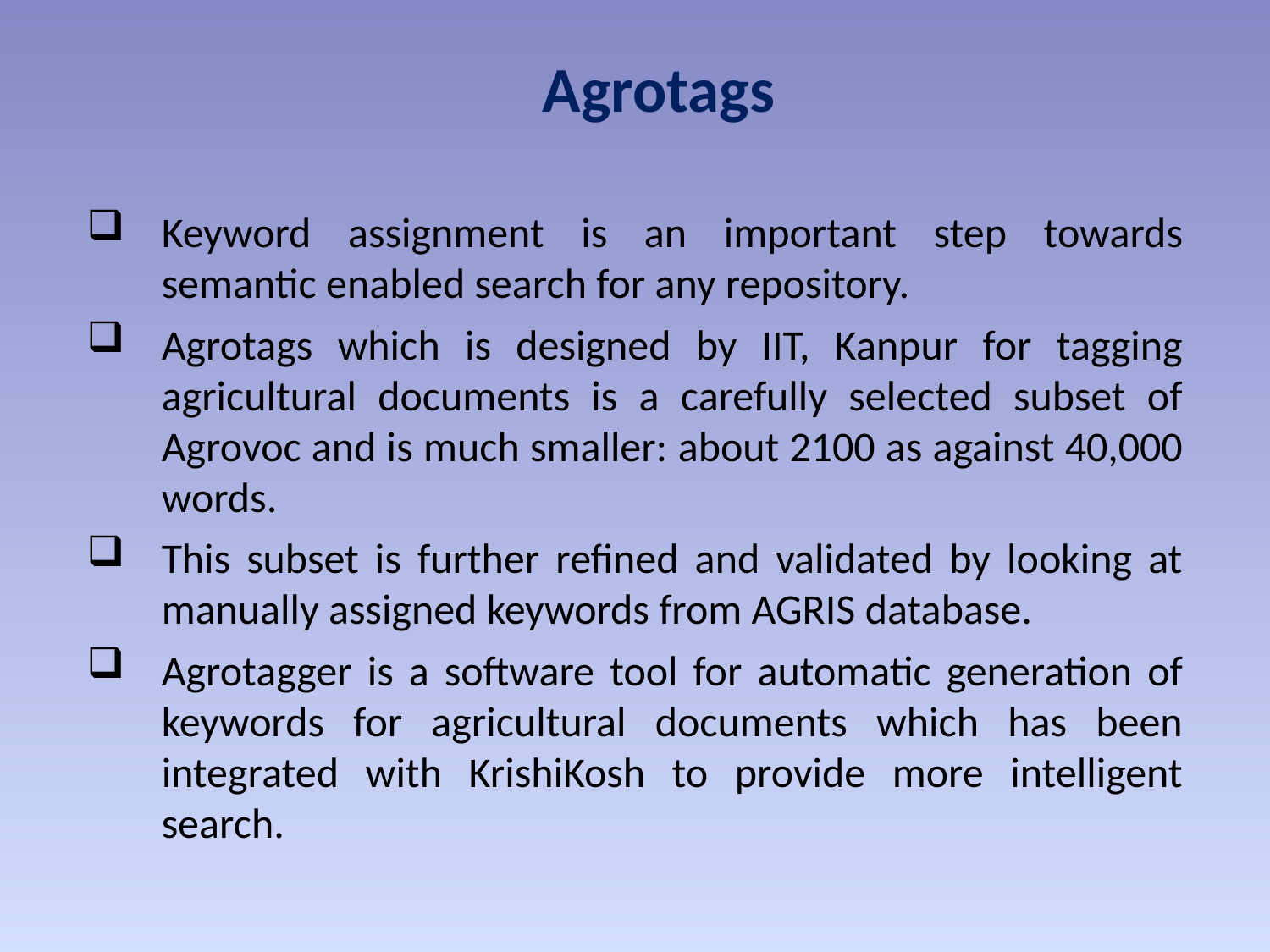

Agrotags

Keyword assignment is an important step towards semantic enabled search for any repository.
Agrotags which is designed by IIT, Kanpur for tagging agricultural documents is a carefully selected subset of Agrovoc and is much smaller: about 2100 as against 40,000 words.
This subset is further refined and validated by looking at manually assigned keywords from AGRIS database.
Agrotagger is a software tool for automatic generation of keywords for agricultural documents which has been integrated with KrishiKosh to provide more intelligent search.